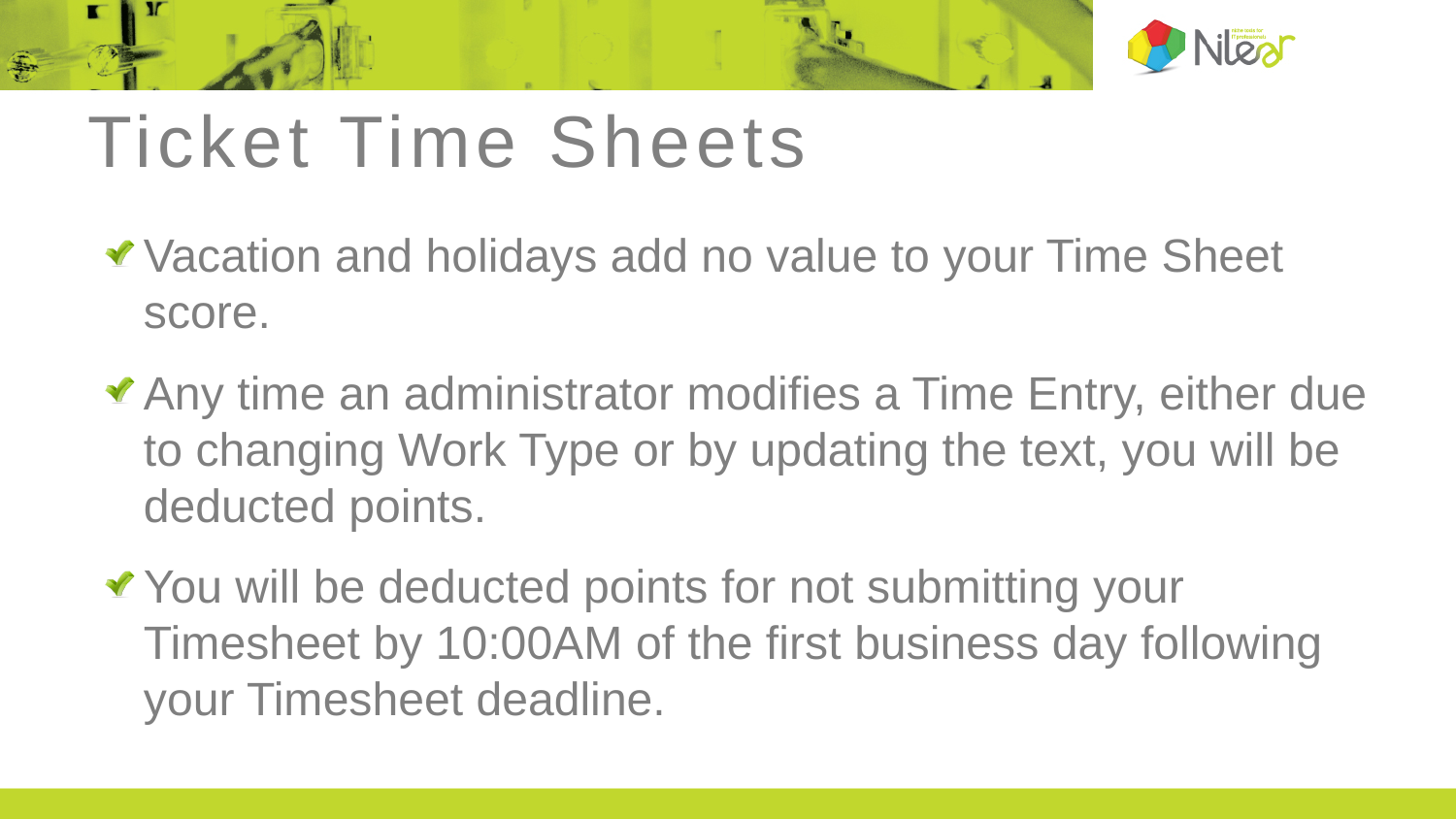

# Ticket Time Sheets
Vacation and holidays add no value to your Time Sheet score.
Any time an administrator modifies a Time Entry, either due to changing Work Type or by updating the text, you will be deducted points.
You will be deducted points for not submitting your Timesheet by 10:00AM of the first business day following your Timesheet deadline.